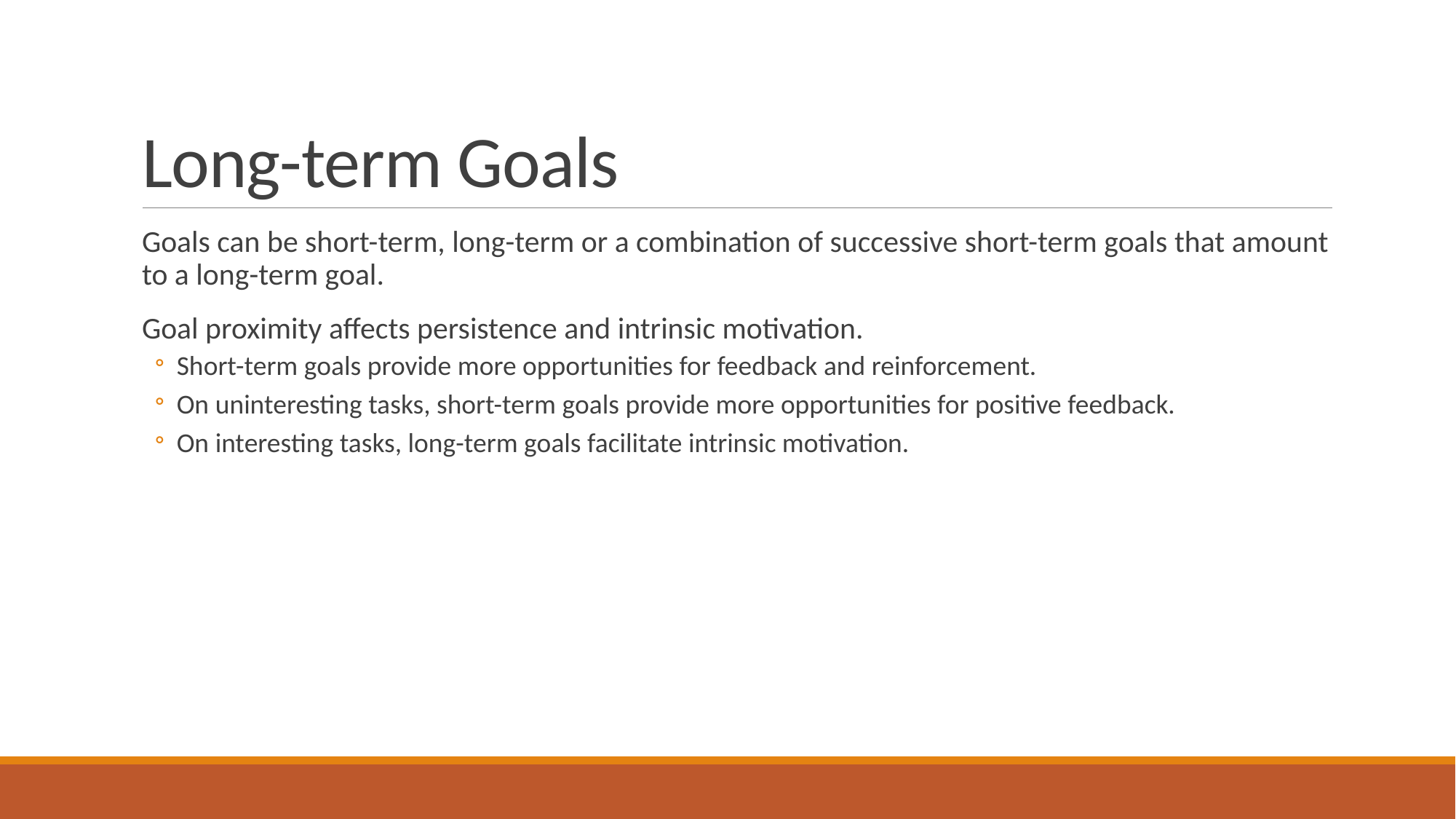

# Long-term Goals
Goals can be short-term, long-term or a combination of successive short-term goals that amount to a long-term goal.
Goal proximity affects persistence and intrinsic motivation.
Short-term goals provide more opportunities for feedback and reinforcement.
On uninteresting tasks, short-term goals provide more opportunities for positive feedback.
On interesting tasks, long-term goals facilitate intrinsic motivation.